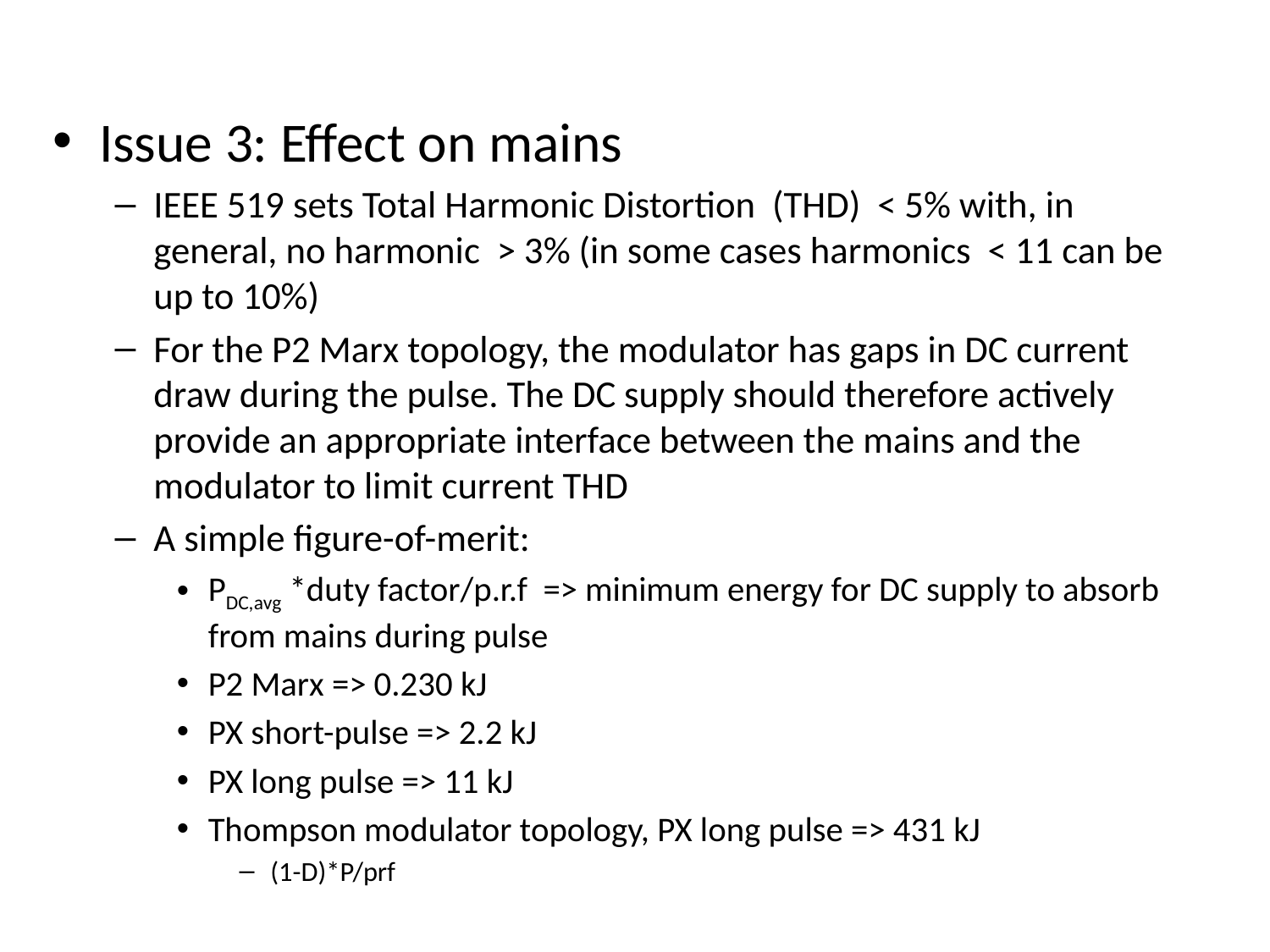

Issue 3: Effect on mains
IEEE 519 sets Total Harmonic Distortion  (THD)  < 5% with, in general, no harmonic  > 3% (in some cases harmonics  < 11 can be up to 10%)
For the P2 Marx topology, the modulator has gaps in DC current draw during the pulse. The DC supply should therefore actively provide an appropriate interface between the mains and the modulator to limit current THD
A simple figure-of-merit:
PDC,avg *duty factor/p.r.f  => minimum energy for DC supply to absorb from mains during pulse
P2 Marx => 0.230 kJ
PX short-pulse => 2.2 kJ
PX long pulse => 11 kJ
Thompson modulator topology, PX long pulse => 431 kJ
(1-D)*P/prf